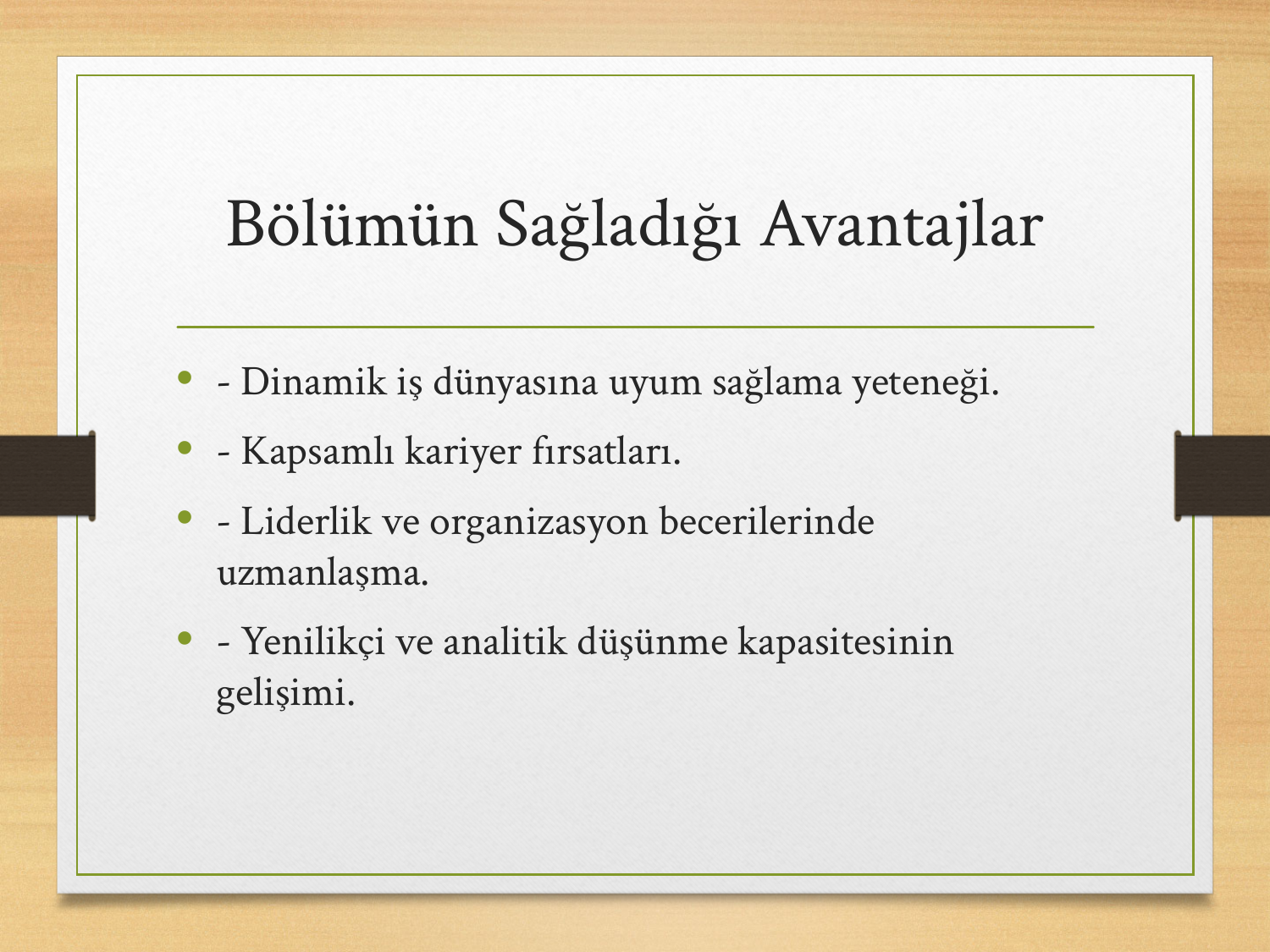

# Bölümün Sağladığı Avantajlar
- Dinamik iş dünyasına uyum sağlama yeteneği.
- Kapsamlı kariyer fırsatları.
- Liderlik ve organizasyon becerilerinde uzmanlaşma.
- Yenilikçi ve analitik düşünme kapasitesinin gelişimi.